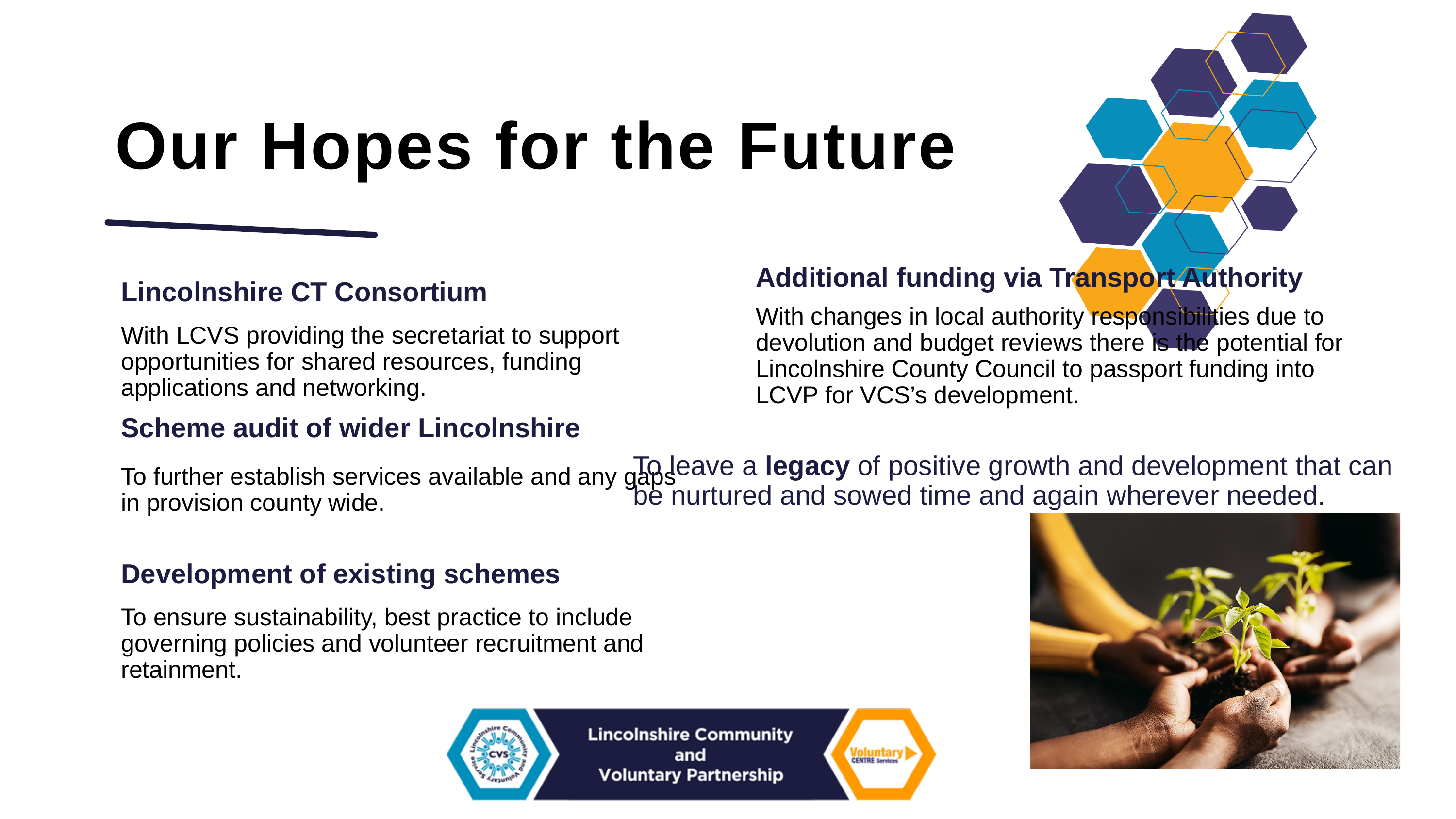

Our Hopes for the Future

Additional funding via Transport Authority
Lincolnshire CT Consortium
With changes in local authority responsibilities due to devolution and budget reviews there is the potential for Lincolnshire County Council to passport funding into LCVP for VCS’s development.
With LCVS providing the secretariat to support opportunities for shared resources, funding applications and networking.
Scheme audit of wider Lincolnshire
To leave a legacy of positive growth and development that can be nurtured and sowed time and again wherever needed.
To further establish services available and any gaps in provision county wide.

Development of existing schemes
To ensure sustainability, best practice to include governing policies and volunteer recruitment and retainment.